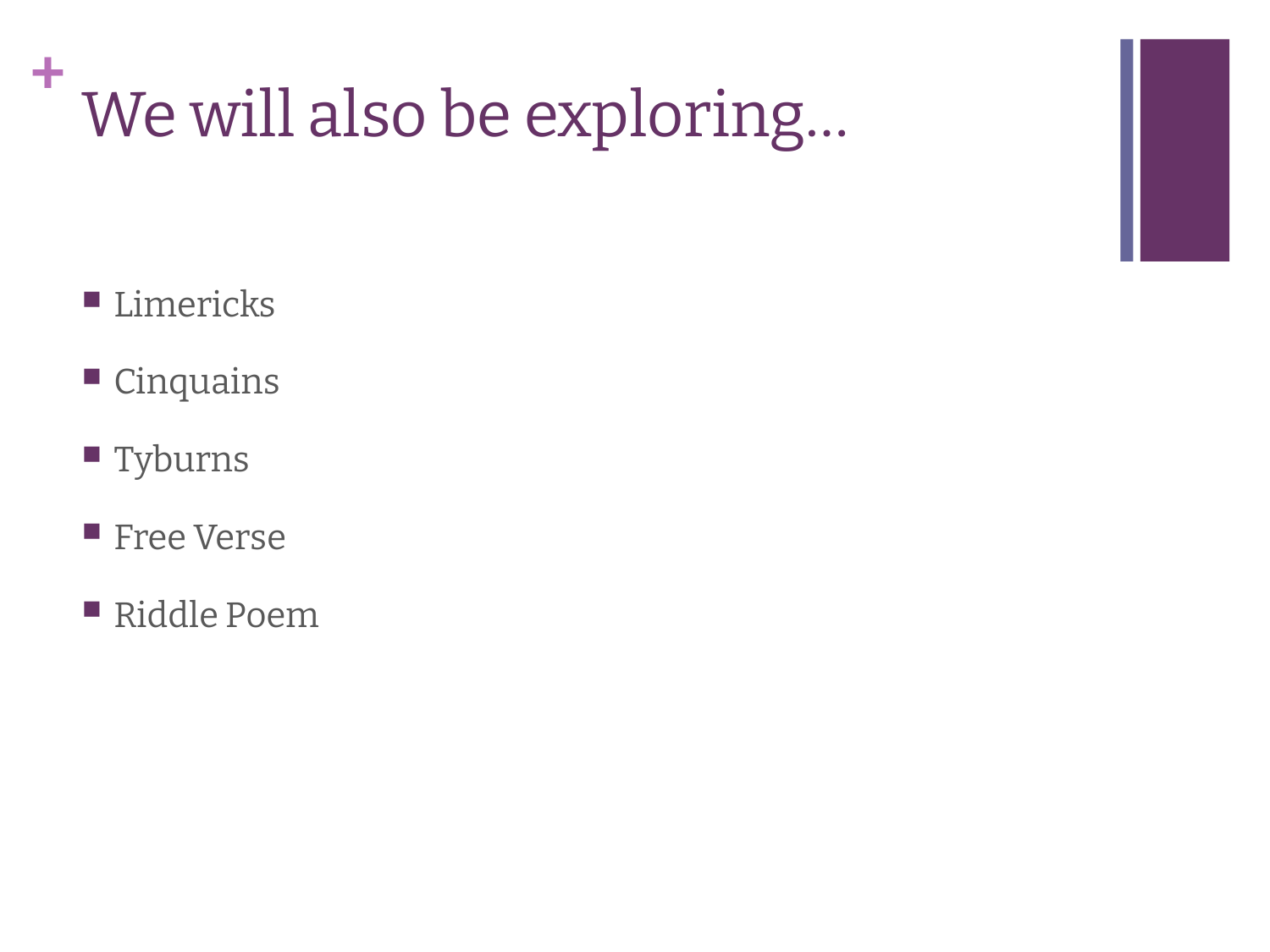

# We will also be exploring…
Limericks
Cinquains
Tyburns
Free Verse
Riddle Poem